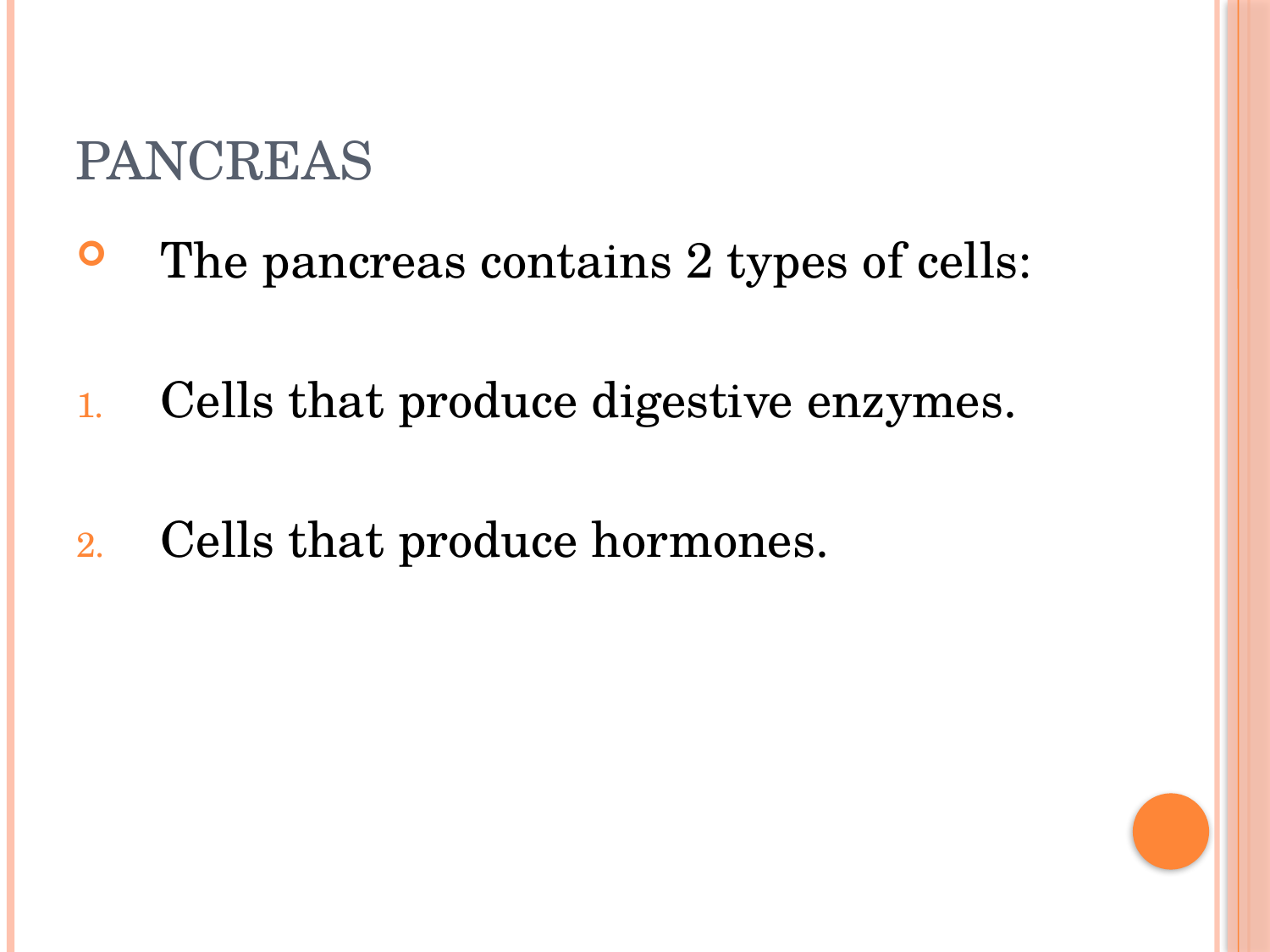

# Pancreas
The pancreas contains 2 types of cells:

Cells that produce digestive enzymes.

Cells that produce hormones.